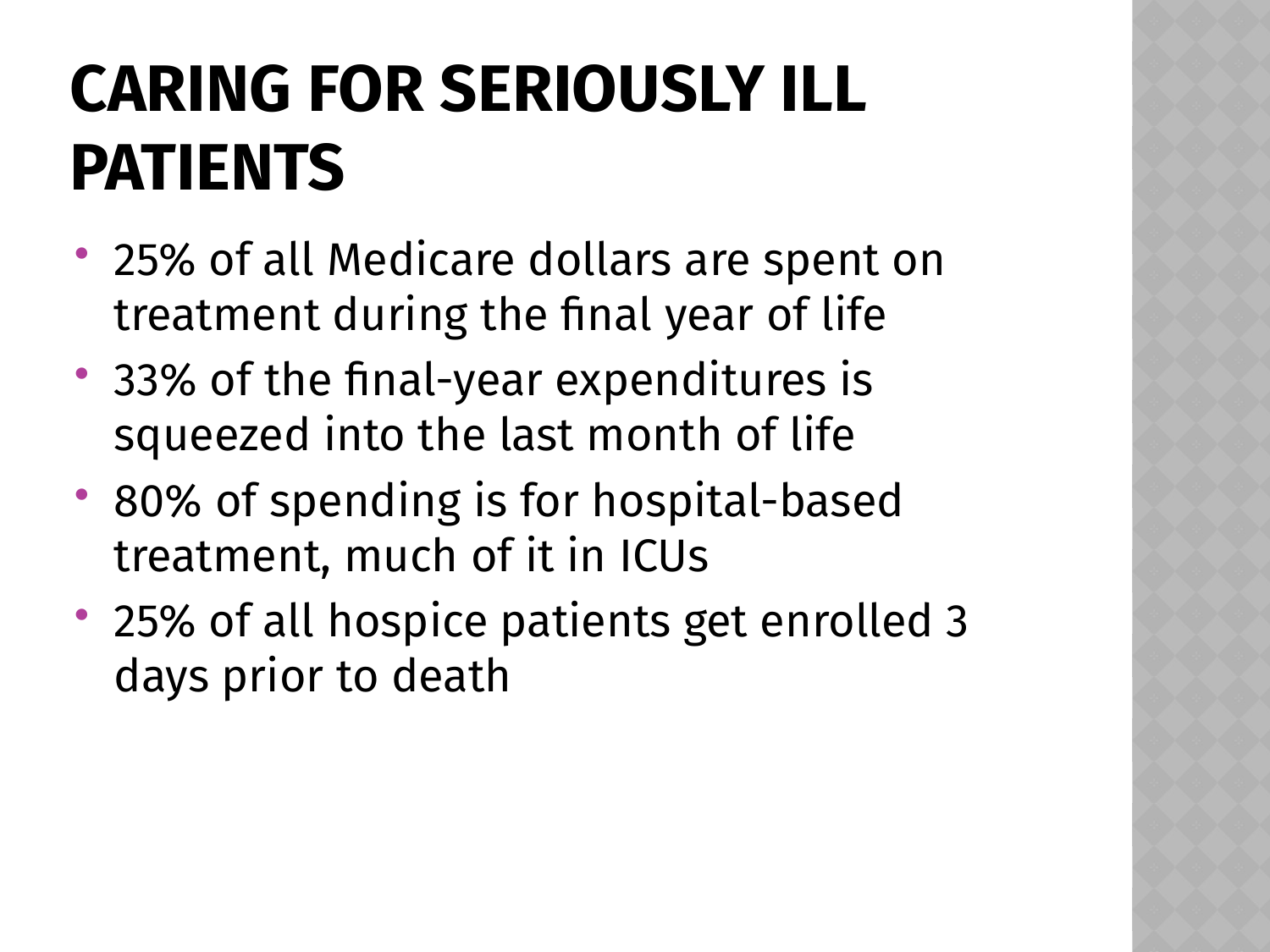

# Caring for seriously ill patients
25% of all Medicare dollars are spent on treatment during the final year of life
33% of the final-year expenditures is squeezed into the last month of life
80% of spending is for hospital-based treatment, much of it in ICUs
25% of all hospice patients get enrolled 3 days prior to death